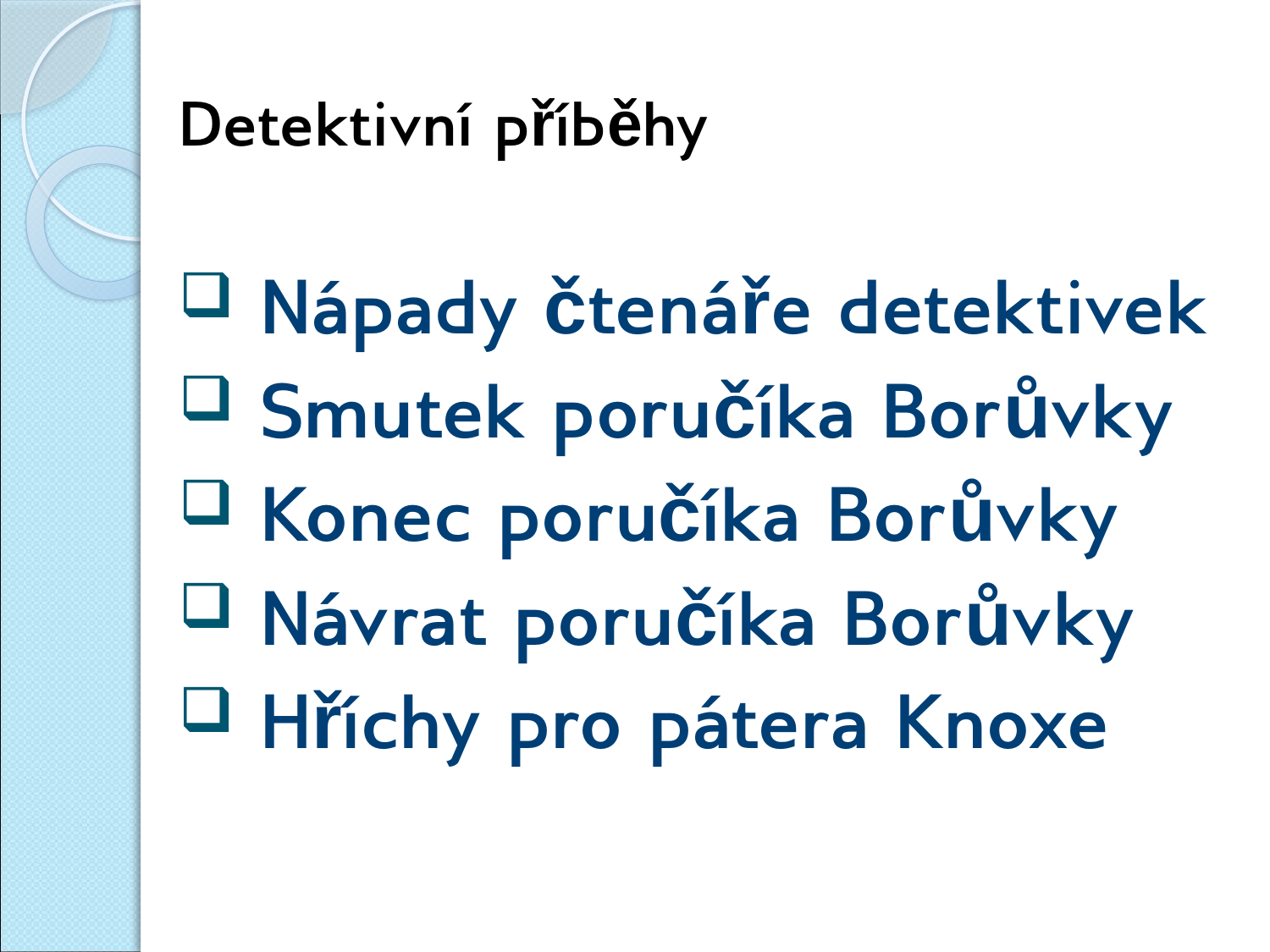

Detektivní příběhy

 Nápady čtenáře detektivek
 Smutek poručíka Borůvky
 Konec poručíka Borůvky
 Návrat poručíka Borůvky
 Hříchy pro pátera Knoxe